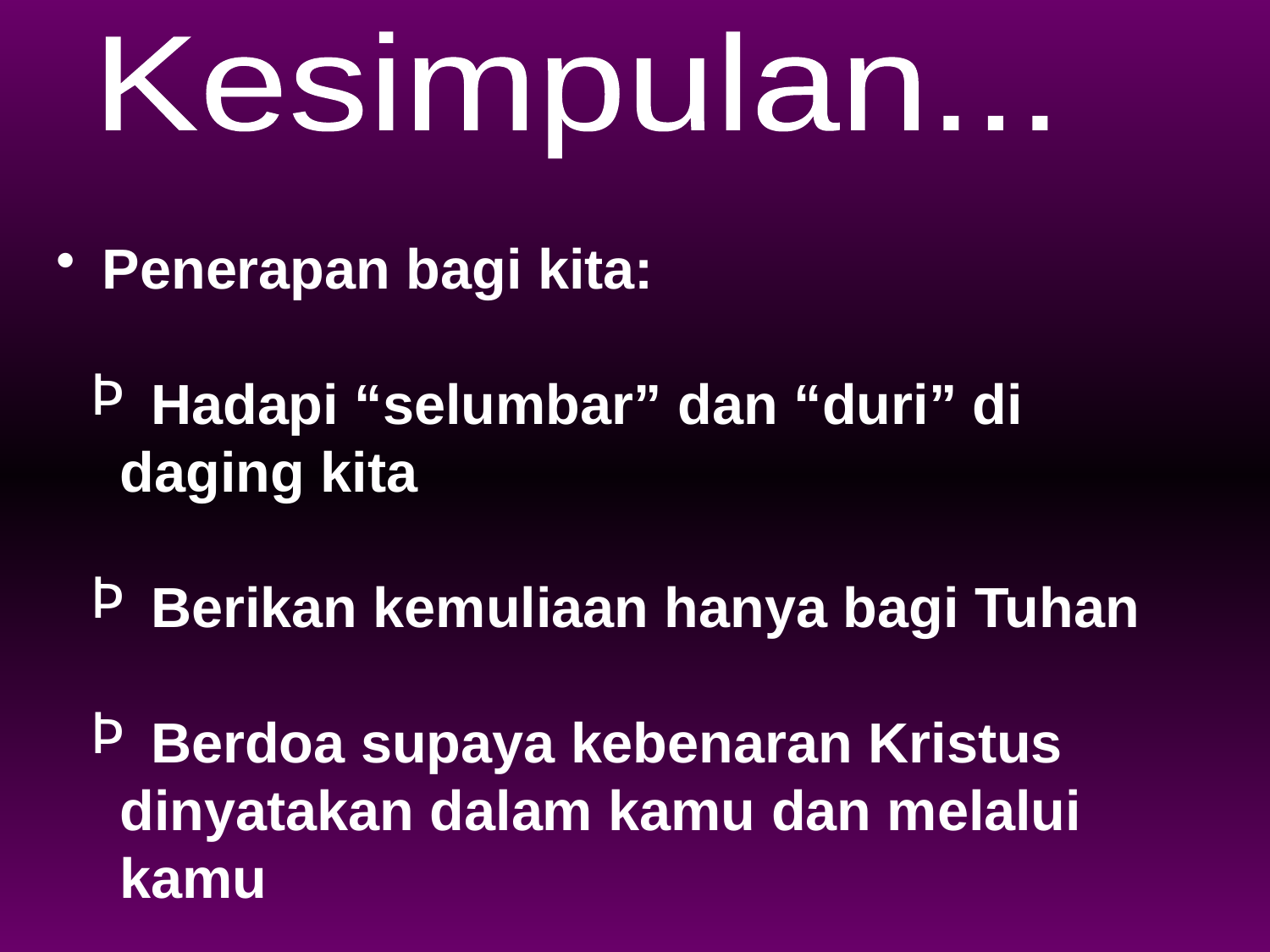

Kesimpulan...
 Penerapan bagi kita:

 Hadapi “selumbar” dan “duri” di daging kita

 Berikan kemuliaan hanya bagi Tuhan

 Berdoa supaya kebenaran Kristus dinyatakan dalam kamu dan melalui kamu